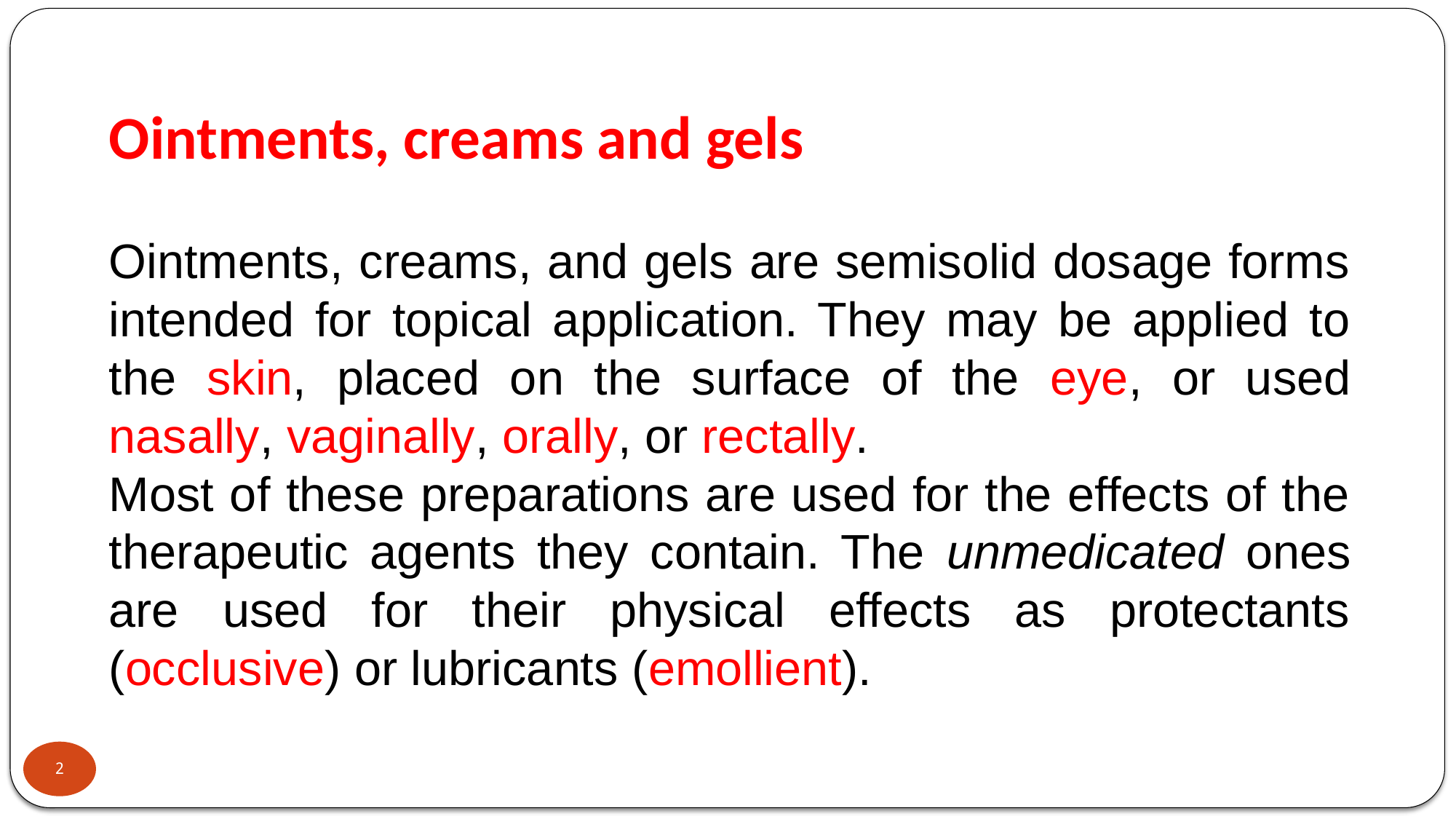

Ointments, creams and gels

Ointments, creams, and gels are semisolid dosage forms intended for topical application. They may be applied to the skin, placed on the surface of the eye, or used nasally, vaginally, orally, or rectally.
Most of these preparations are used for the effects of the therapeutic agents they contain. The unmedicated ones are used for their physical effects as protectants (occlusive) or lubricants (emollient).
2